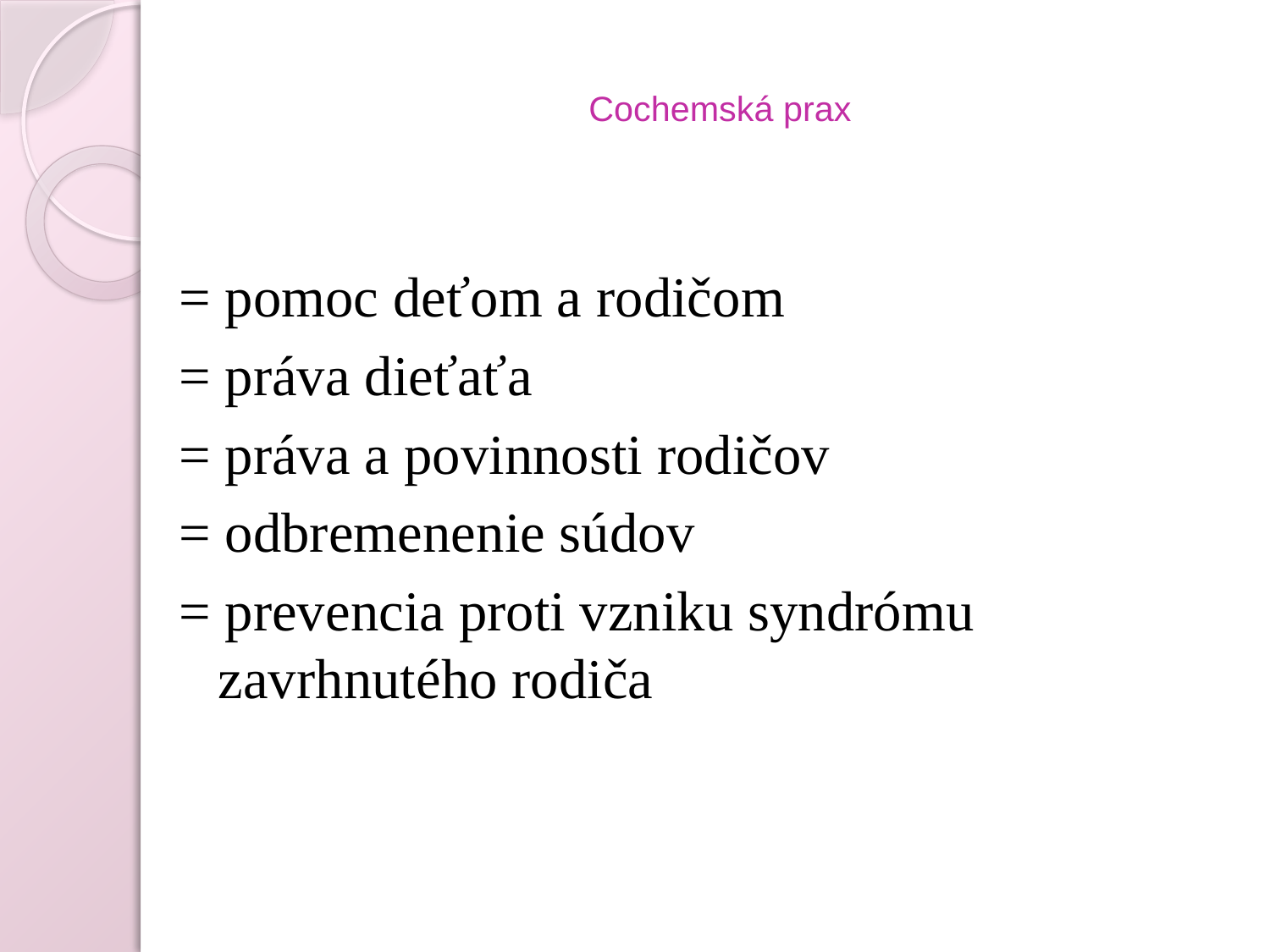

# Cochemská prax

= pomoc deťom a rodičom
= práva dieťaťa
= práva a povinnosti rodičov
= odbremenenie súdov
= prevencia proti vzniku syndrómu zavrhnutého rodiča